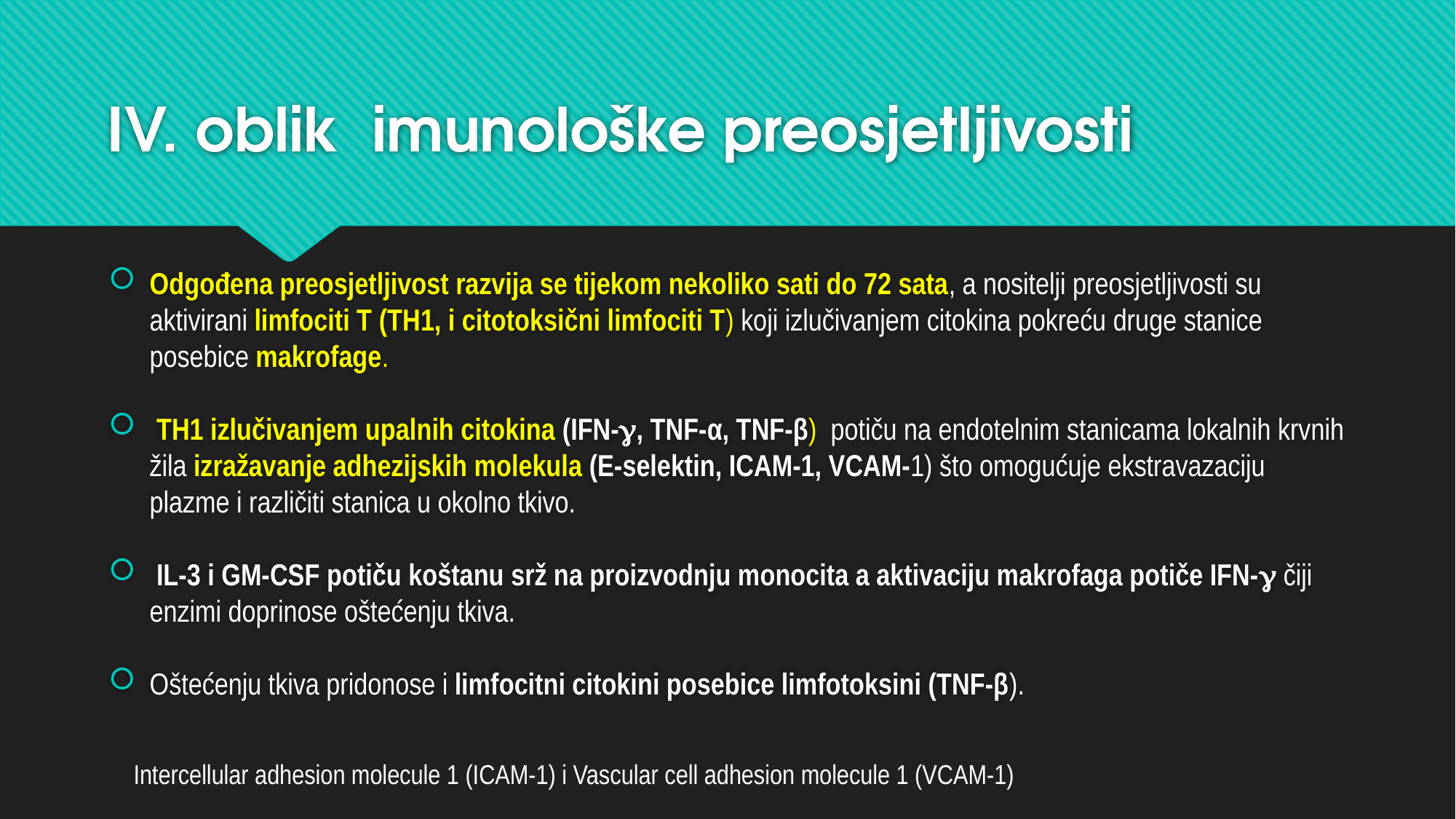

# IV. oblik  imunološke preosjetljivosti
Odgođena preosjetljivost razvija se tijekom nekoliko sati do 72 sata, a nositelji preosjetljivosti su aktivirani limfociti T (TH1, i citotoksični limfociti T) koji izlučivanjem citokina pokreću druge stanice posebice makrofage.

 TH1 izlučivanjem upalnih citokina (IFN-γ, TNF-α, TNF-β)  potiču na endotelnim stanicama lokalnih krvnih žila izražavanje adhezijskih molekula (E-selektin, ICAM-1, VCAM-1) što omogućuje ekstravazaciju plazme i različiti stanica u okolno tkivo.

 IL-3 i GM-CSF potiču koštanu srž na proizvodnju monocita a aktivaciju makrofaga potiče IFN-γ čiji enzimi doprinose oštećenju tkiva.

Oštećenju tkiva pridonose i limfocitni citokini posebice limfotoksini (TNF-β).
Intercellular adhesion molecule 1 (ICAM-1) i Vascular cell adhesion molecule 1 (VCAM-1)